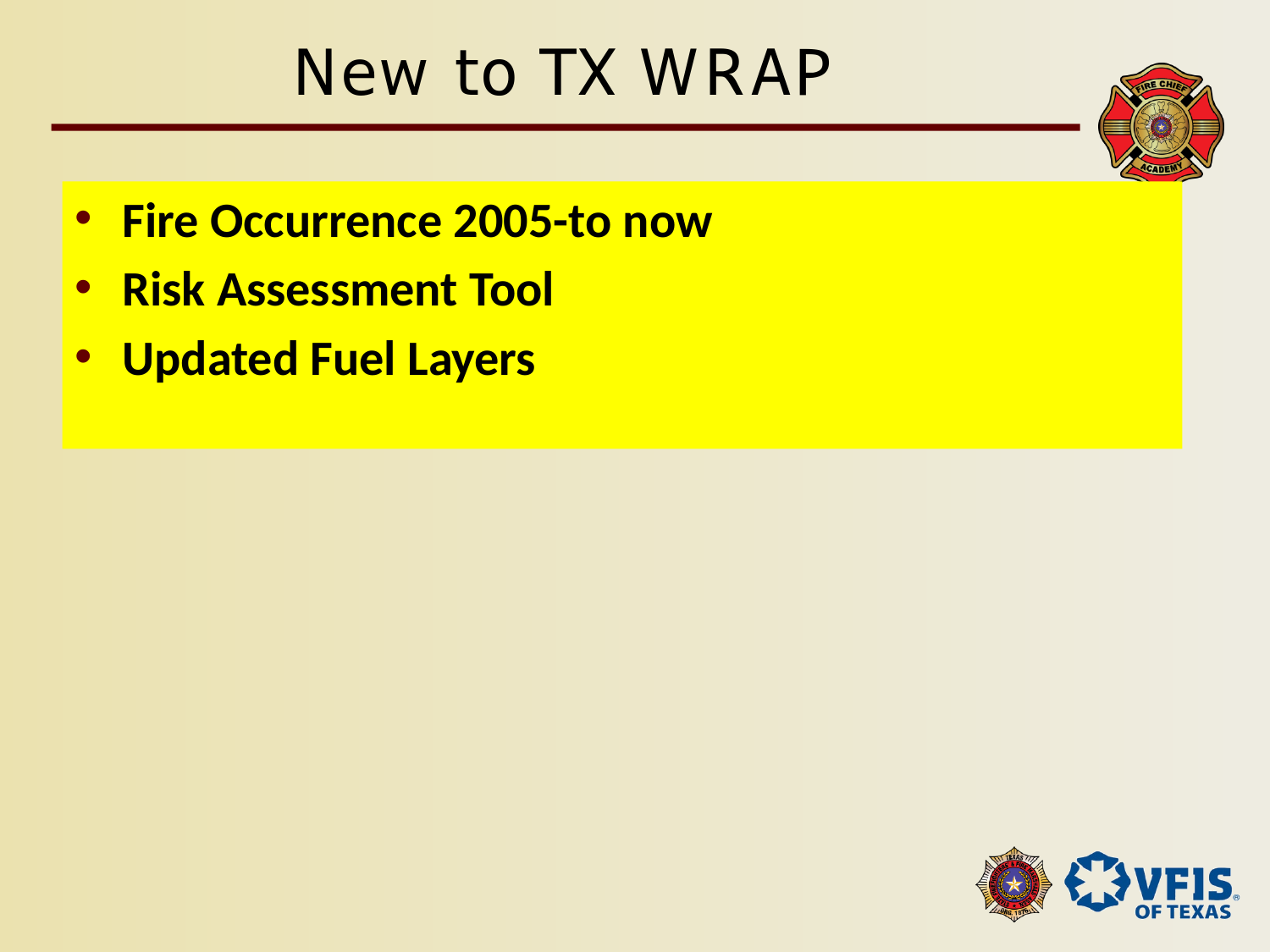

# New to TX WRAP
Fire Occurrence 2005-to now
Risk Assessment Tool
Updated Fuel Layers